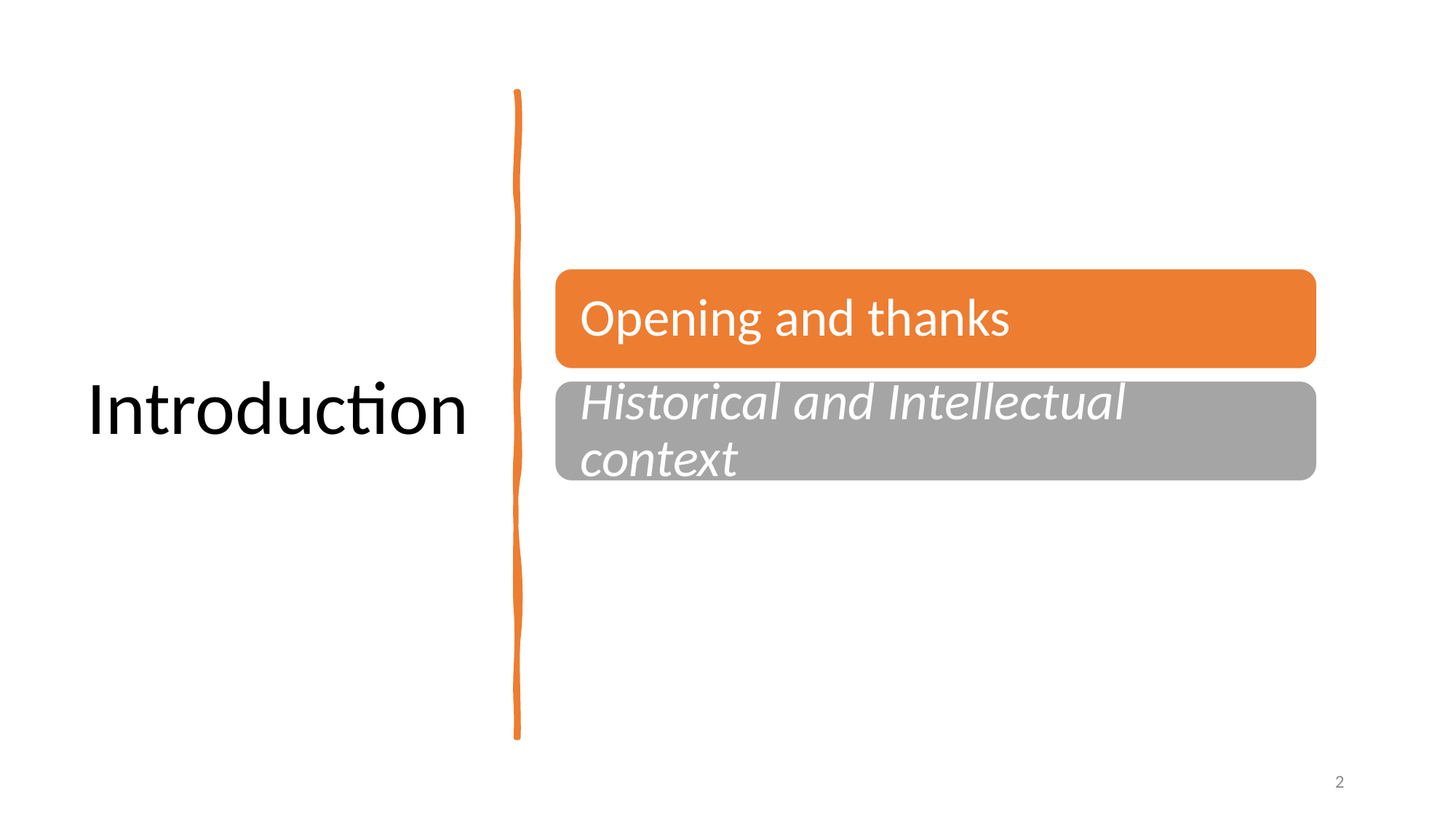

# Introduction
Opening and thanks
Historical and Intellectual context

2